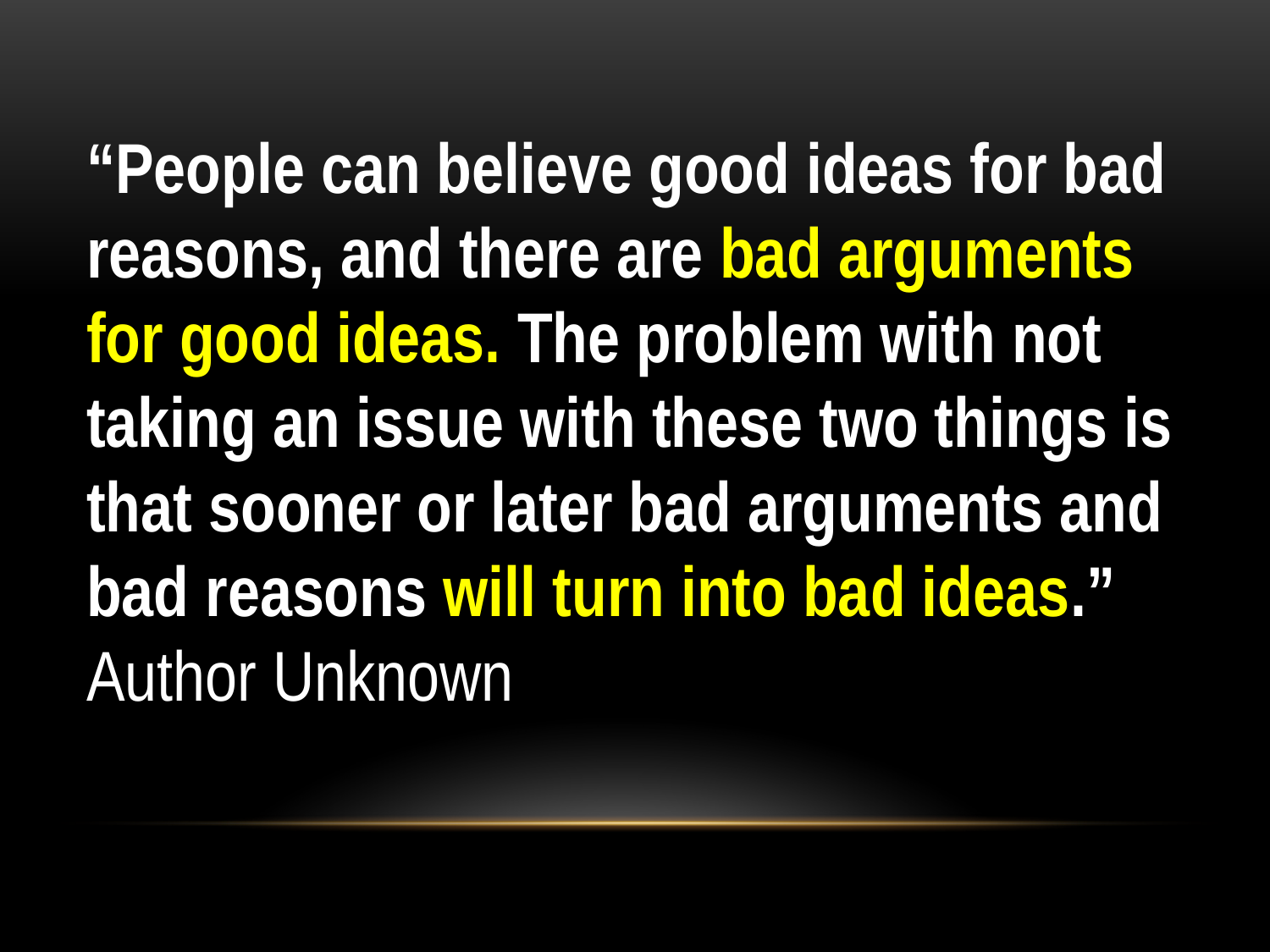

“People can believe good ideas for bad reasons, and there are bad arguments for good ideas. The problem with not taking an issue with these two things is that sooner or later bad arguments and bad reasons will turn into bad ideas.” Author Unknown